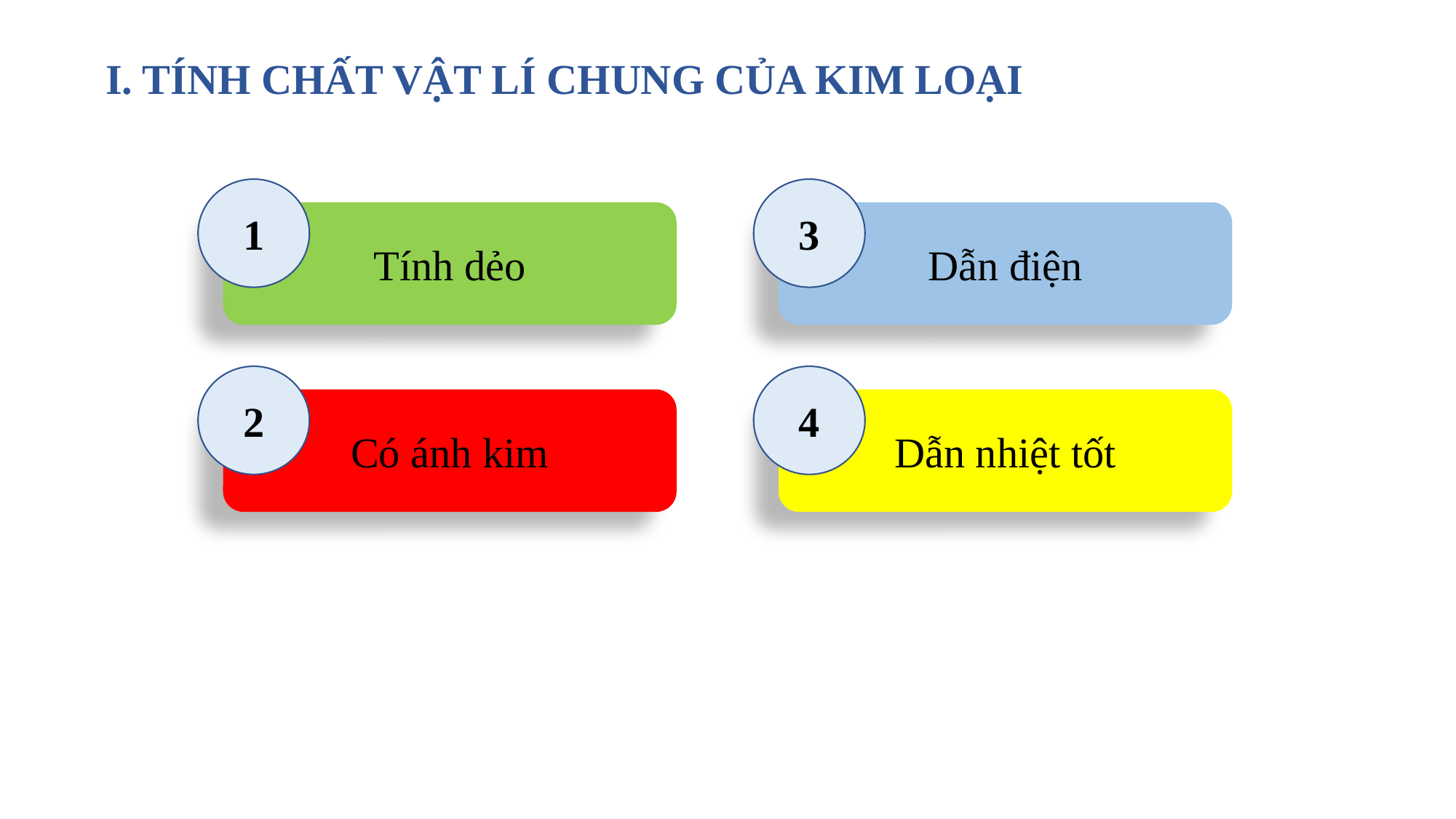

I. TÍNH CHẤT VẬT LÍ CHUNG CỦA KIM LOẠI
1
3
Tính dẻo
Dẫn điện
2
4
Có ánh kim
Dẫn nhiệt tốt